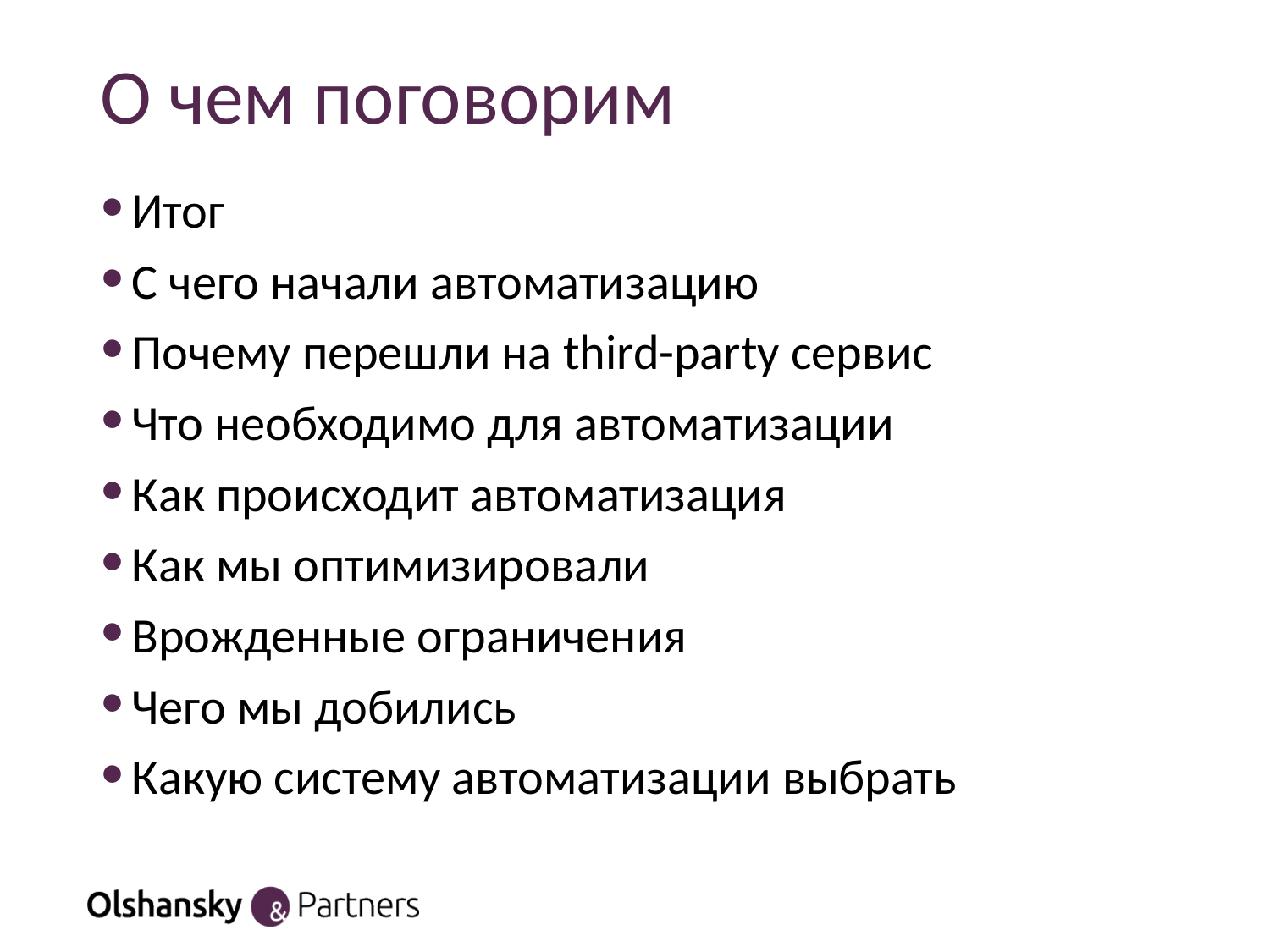

# О чем поговорим
Итог
С чего начали автоматизацию
Почему перешли на third-party сервис
Что необходимо для автоматизации
Как происходит автоматизация
Как мы оптимизировали
Врожденные ограничения
Чего мы добились
Какую систему автоматизации выбрать